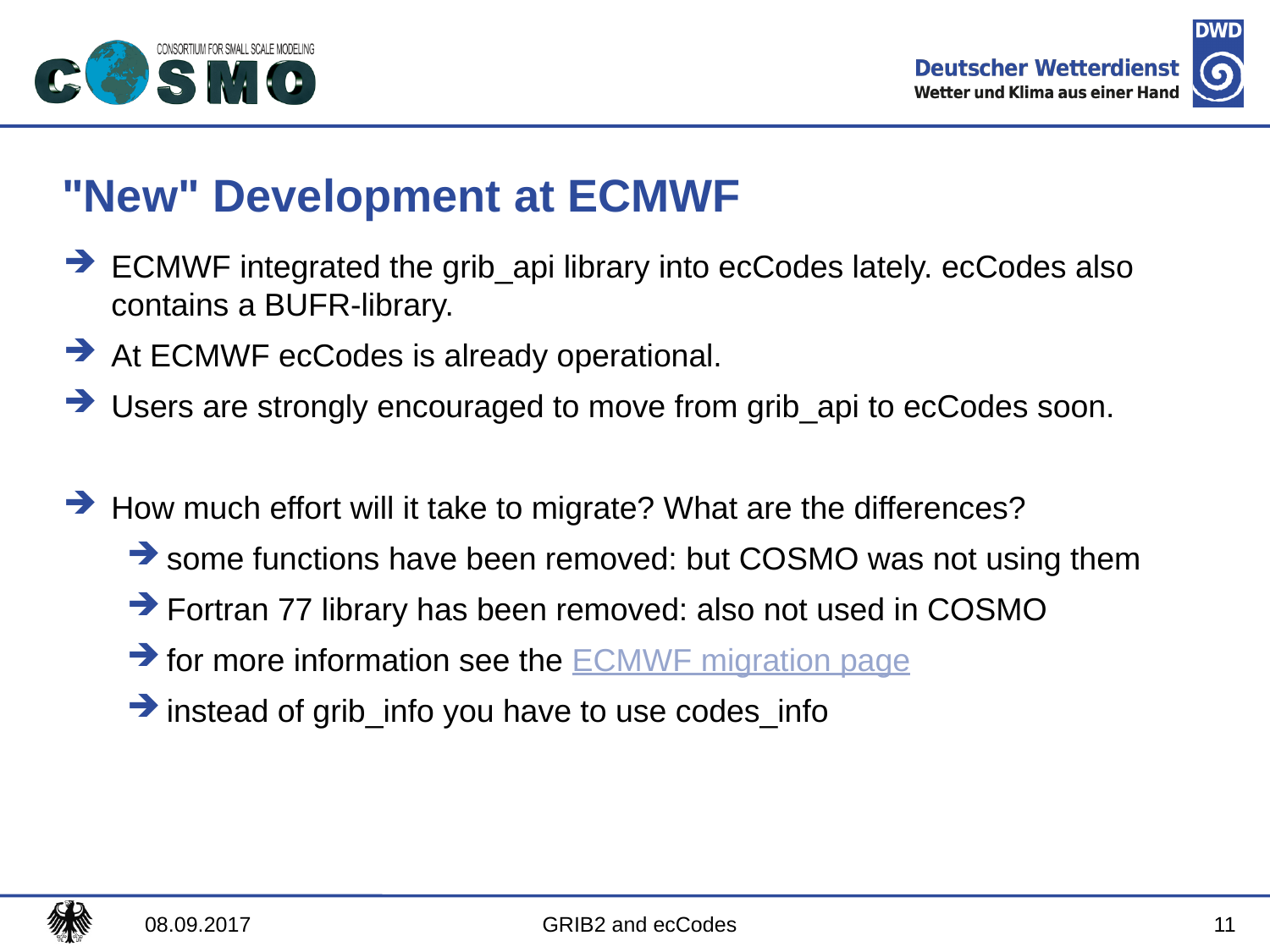

# "New" Development at ECMWF
ECMWF integrated the grib_api library into ecCodes lately. ecCodes also contains a BUFR-library.
At ECMWF ecCodes is already operational.
Users are strongly encouraged to move from grib_api to ecCodes soon.

How much effort will it take to migrate? What are the differences?
some functions have been removed: but COSMO was not using them
Fortran 77 library has been removed: also not used in COSMO
for more information see the ECMWF migration page
instead of grib_info you have to use codes_info
11
08.09.2017
GRIB2 and ecCodes